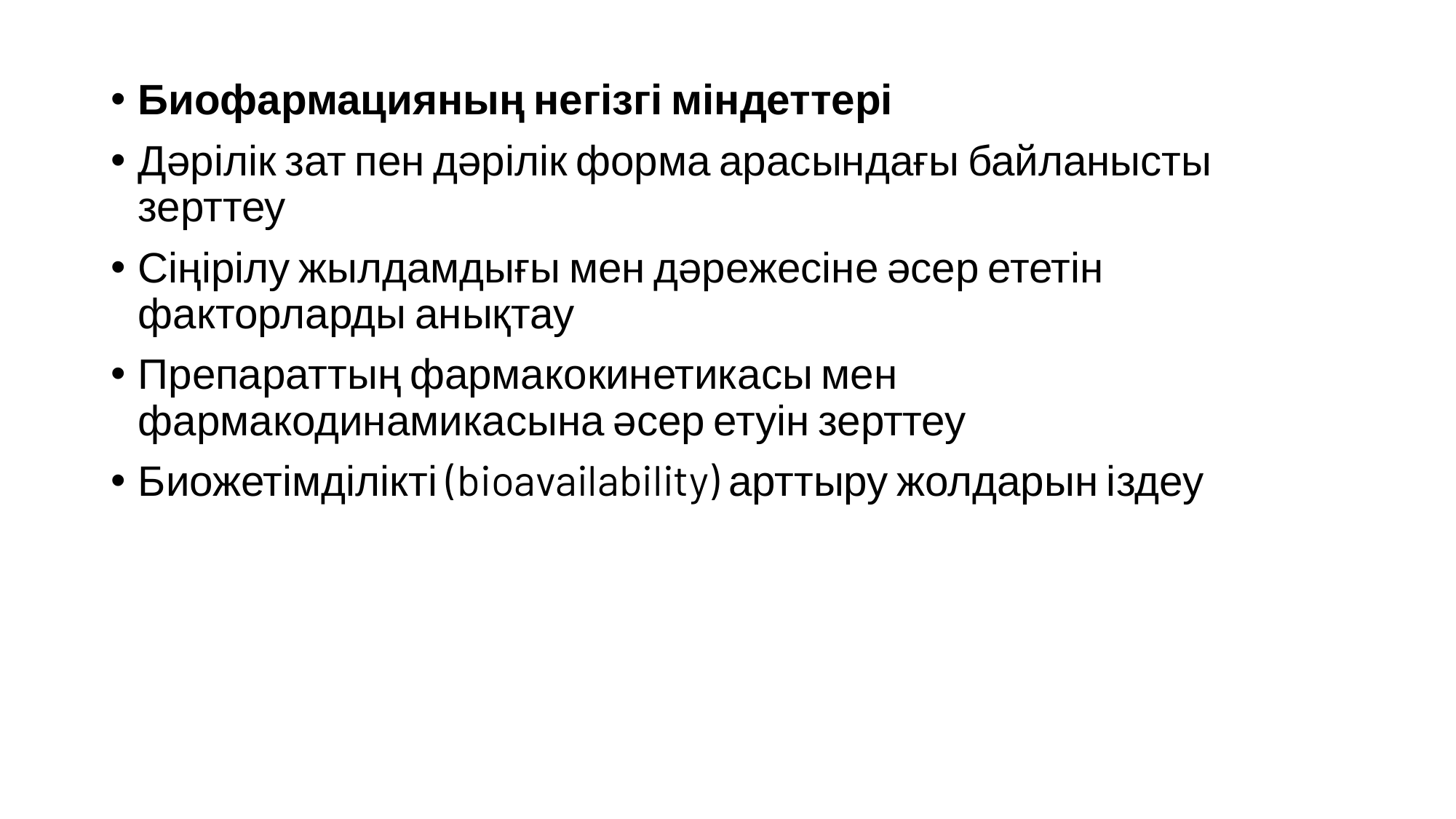

Биофармацияның негізгі міндеттері
Дәрілік зат пен дәрілік форма арасындағы байланысты зерттеу
Сіңірілу жылдамдығы мен дәрежесіне әсер ететін факторларды анықтау
Препараттың фармакокинетикасы мен фармакодинамикасына әсер етуін зерттеу
Биожетімділікті (bioavailability) арттыру жолдарын іздеу